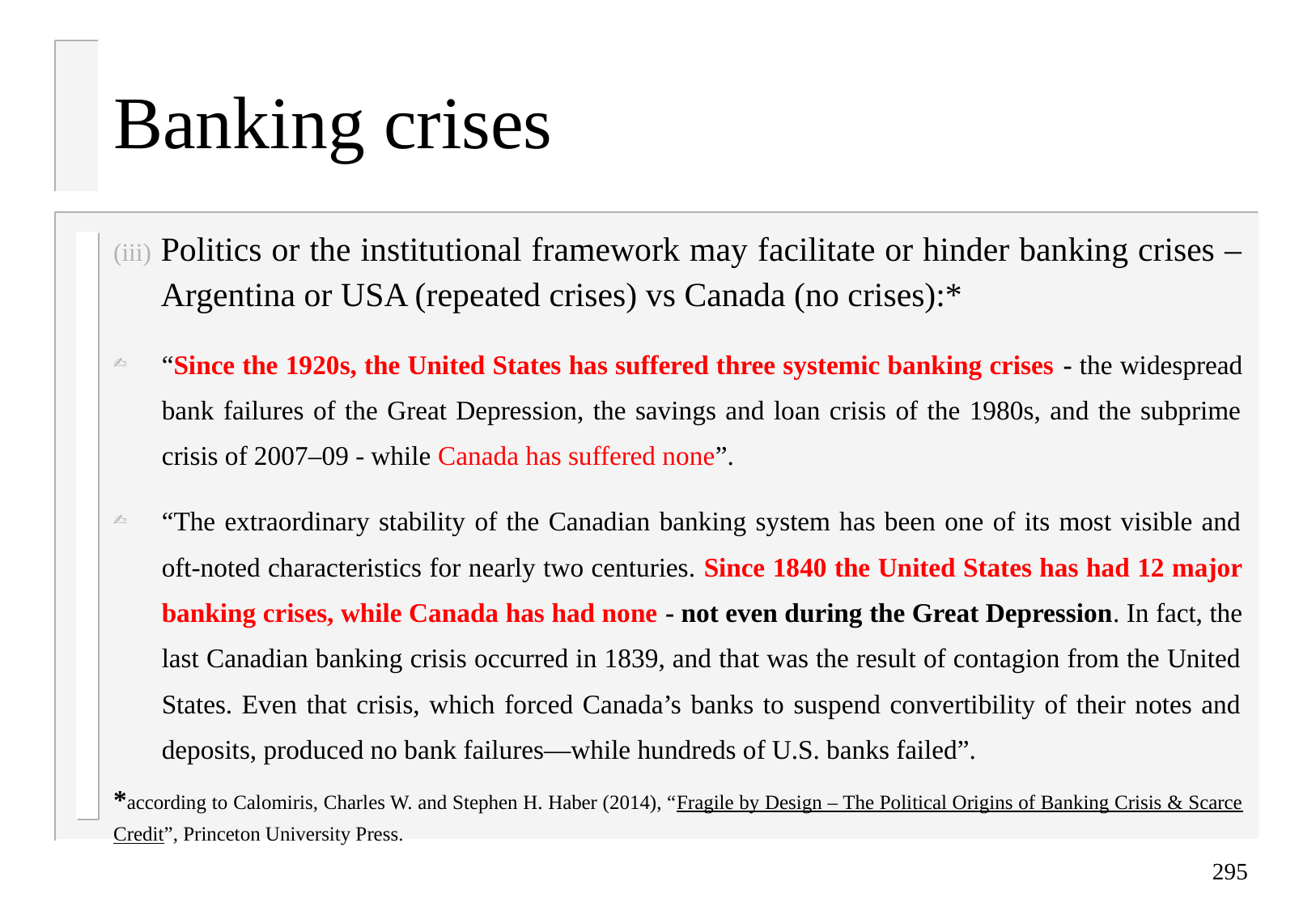

# Banking crises
Politics or the institutional framework may facilitate or hinder banking crises – Argentina or USA (repeated crises) vs Canada (no crises):*
“Since the 1920s, the United States has suffered three systemic banking crises - the widespread bank failures of the Great Depression, the savings and loan crisis of the 1980s, and the subprime crisis of 2007–09 - while Canada has suffered none”.
“The extraordinary stability of the Canadian banking system has been one of its most visible and oft-noted characteristics for nearly two centuries. Since 1840 the United States has had 12 major banking crises, while Canada has had none - not even during the Great Depression. In fact, the last Canadian banking crisis occurred in 1839, and that was the result of contagion from the United States. Even that crisis, which forced Canada’s banks to suspend convertibility of their notes and deposits, produced no bank failures—while hundreds of U.S. banks failed”.
*according to Calomiris, Charles W. and Stephen H. Haber (2014), “Fragile by Design – The Political Origins of Banking Crisis & Scarce Credit”, Princeton University Press.

295